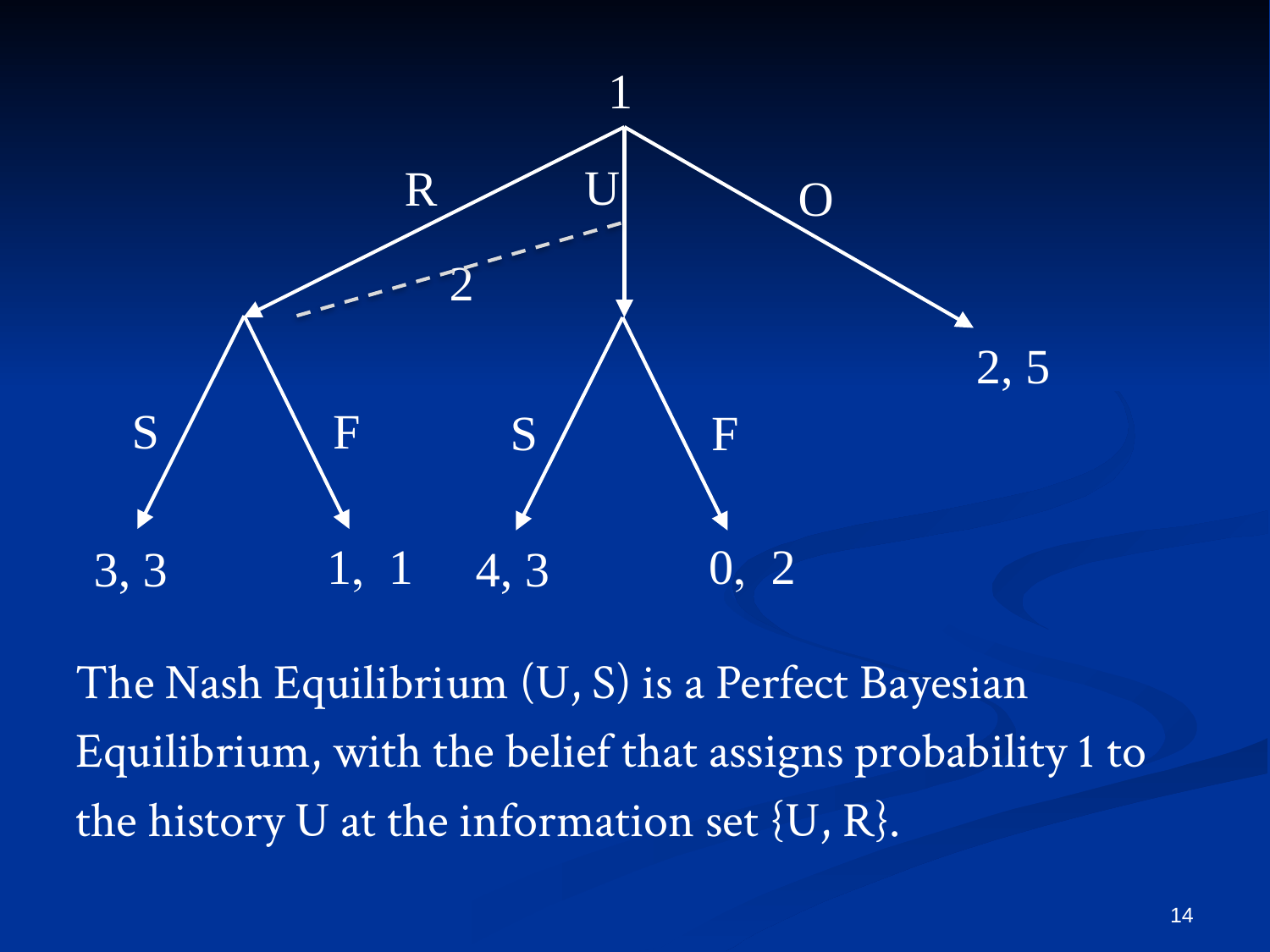

1

U
R

The Nash Equilibrium (U, S) is a Perfect Bayesian
Equilibrium, with the belief that assigns probability 1 to
the history U at the information set {U, R}.
O
2

2, 5
S
F
S
F
   1, 1
   0, 2
3, 3
4, 3
14